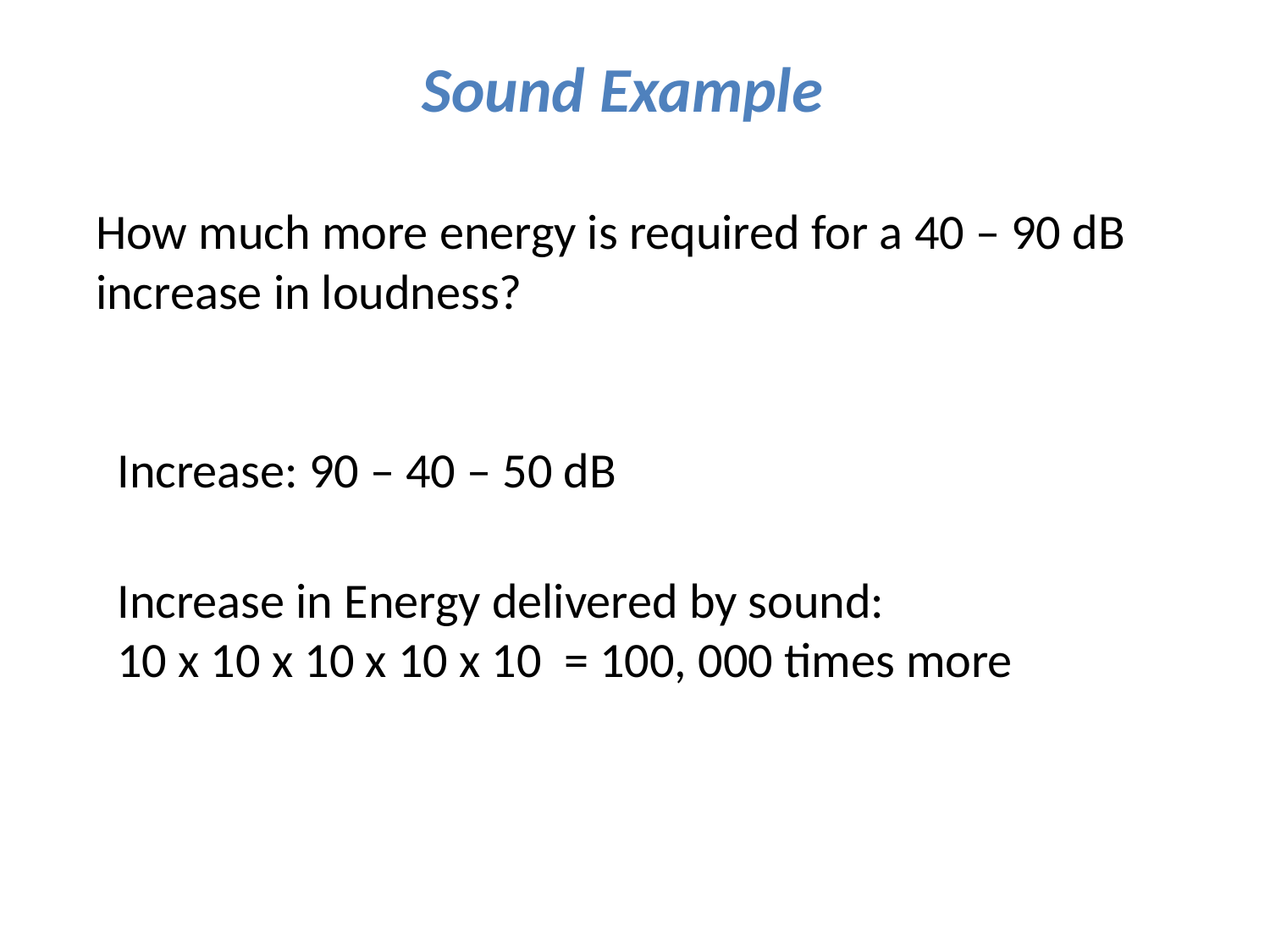

Sound Example
How much more energy is required for a 40 – 90 dB increase in loudness?
Increase: 90 – 40 – 50 dB
Increase in Energy delivered by sound:
10 x 10 x 10 x 10 x 10  = 100, 000 times more